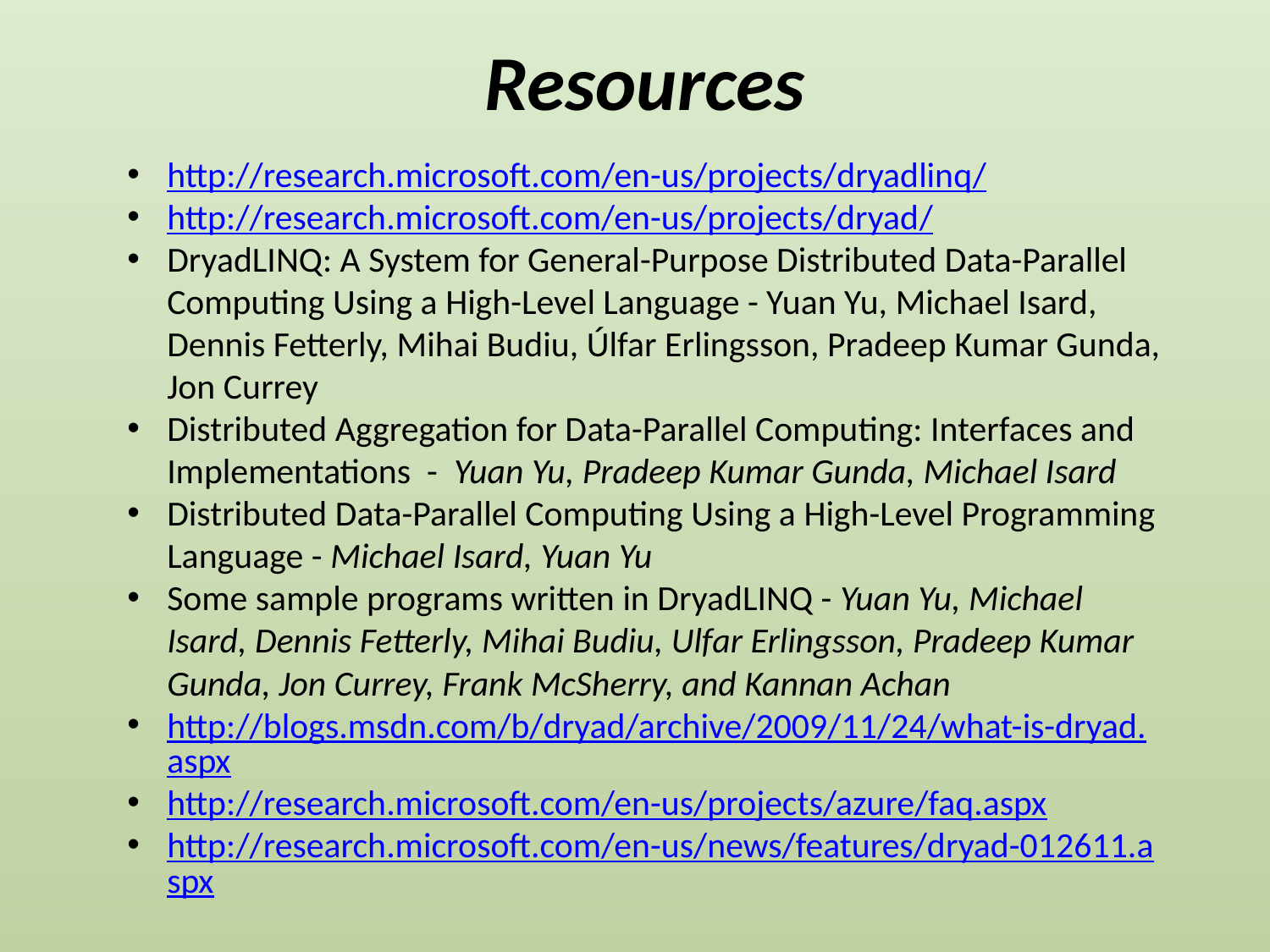

# Resources
http://research.microsoft.com/en-us/projects/dryadlinq/
http://research.microsoft.com/en-us/projects/dryad/
DryadLINQ: A System for General-Purpose Distributed Data-Parallel Computing Using a High-Level Language - Yuan Yu, Michael Isard, Dennis Fetterly, Mihai Budiu, Úlfar Erlingsson, Pradeep Kumar Gunda, Jon Currey
Distributed Aggregation for Data-Parallel Computing: Interfaces and Implementations  -  Yuan Yu, Pradeep Kumar Gunda, Michael Isard
Distributed Data-Parallel Computing Using a High-Level Programming Language - Michael Isard, Yuan Yu
Some sample programs written in DryadLINQ - Yuan Yu, Michael Isard, Dennis Fetterly, Mihai Budiu, Ulfar Erlingsson, Pradeep Kumar Gunda, Jon Currey, Frank McSherry, and Kannan Achan
http://blogs.msdn.com/b/dryad/archive/2009/11/24/what-is-dryad.aspx
http://research.microsoft.com/en-us/projects/azure/faq.aspx
http://research.microsoft.com/en-us/news/features/dryad-012611.aspx